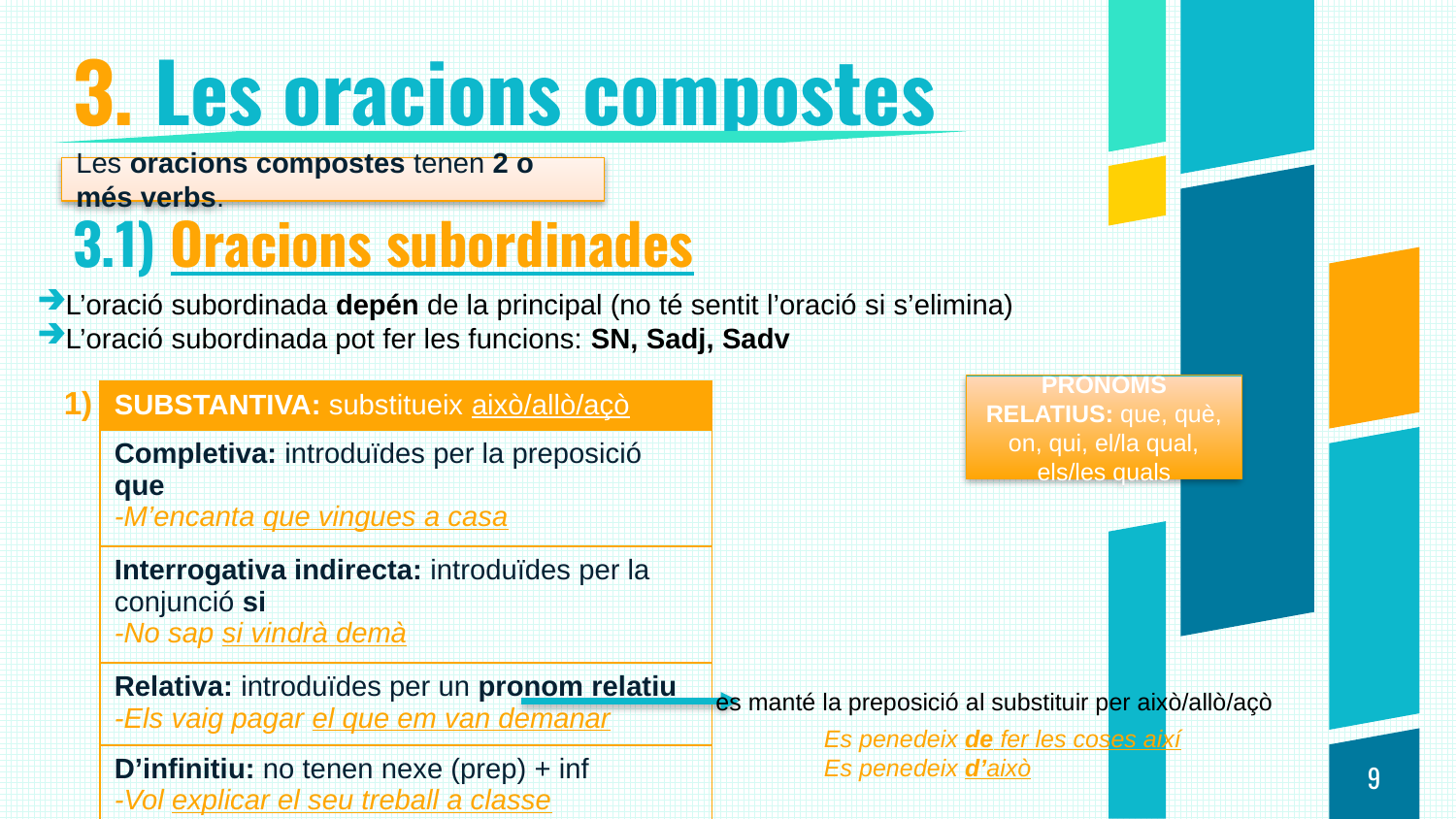

# 3. Les oracions compostes

Les oracions compostes tenen 2 o més verbs.
3.1) Oracions subordinades
L’oració subordinada depén de la principal (no té sentit l’oració si s’elimina)
L’oració subordinada pot fer les funcions: SN, Sadj, Sadv
1)
PRONOMS RELATIUS: que, què, on, qui, el/la qual, els/les quals
| SUBSTANTIVA: substitueix això/allò/açò |
| --- |
| Completiva: introduïdes per la preposició que -M’encanta que vingues a casa |
| Interrogativa indirecta: introduïdes per la conjunció si -No sap si vindrà demà |
| Relativa: introduïdes per un pronom relatiu -Els vaig pagar el que em van demanar |
| D’infinitiu: no tenen nexe (prep) + inf -Vol explicar el seu treball a classe |
es manté la preposició al substituir per això/allò/açò
Es penedeix de fer les coses així
Es penedeix d’això
9